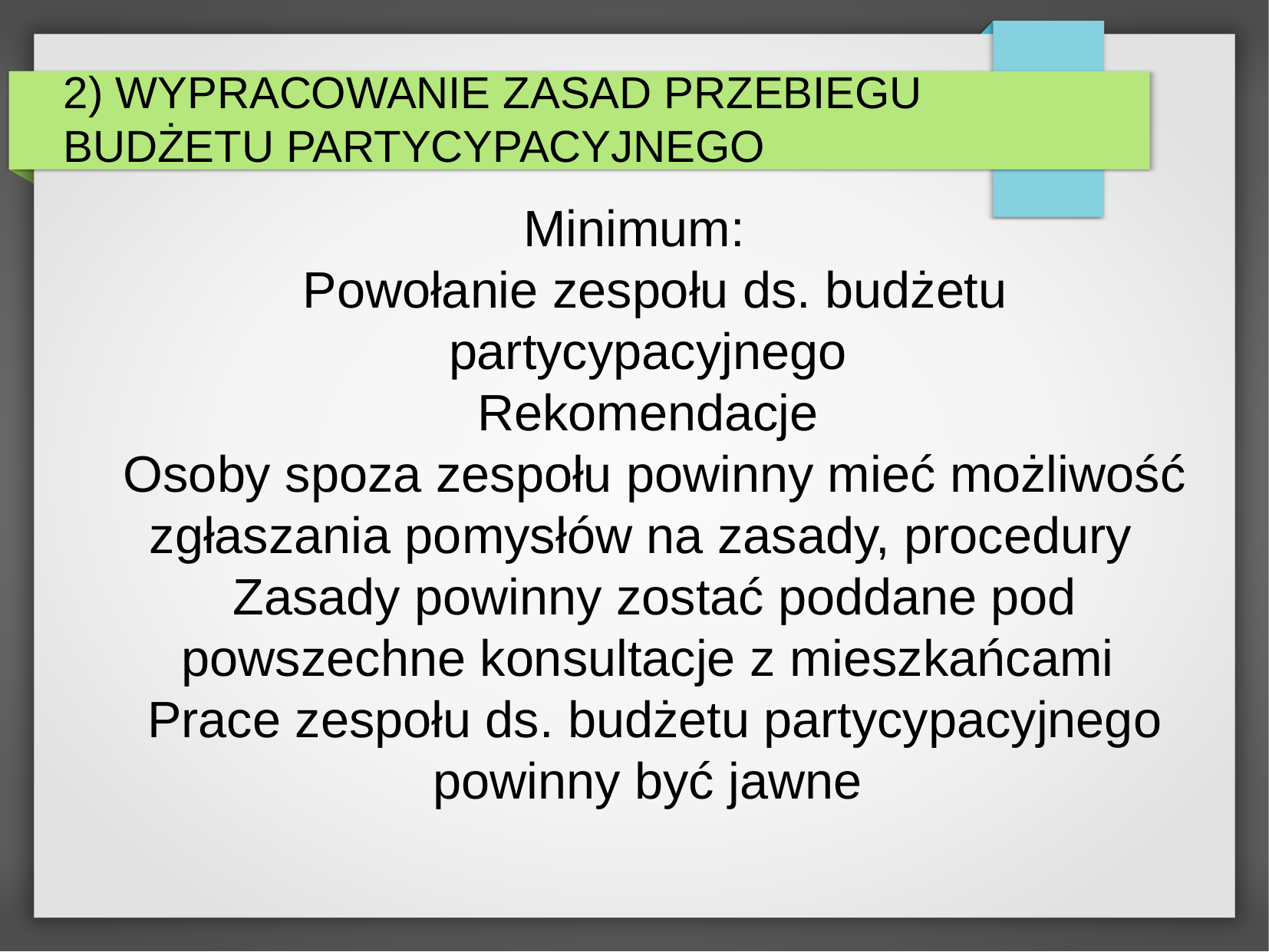

2) WYPRACOWANIE ZASAD PRZEBIEGU BUDŻETU PARTYCYPACYJNEGO
Minimum:
 Powołanie zespołu ds. budżetu partycypacyjnego
Rekomendacje
 Osoby spoza zespołu powinny mieć możliwość zgłaszania pomysłów na zasady, procedury
 Zasady powinny zostać poddane pod powszechne konsultacje z mieszkańcami
 Prace zespołu ds. budżetu partycypacyjnego powinny być jawne